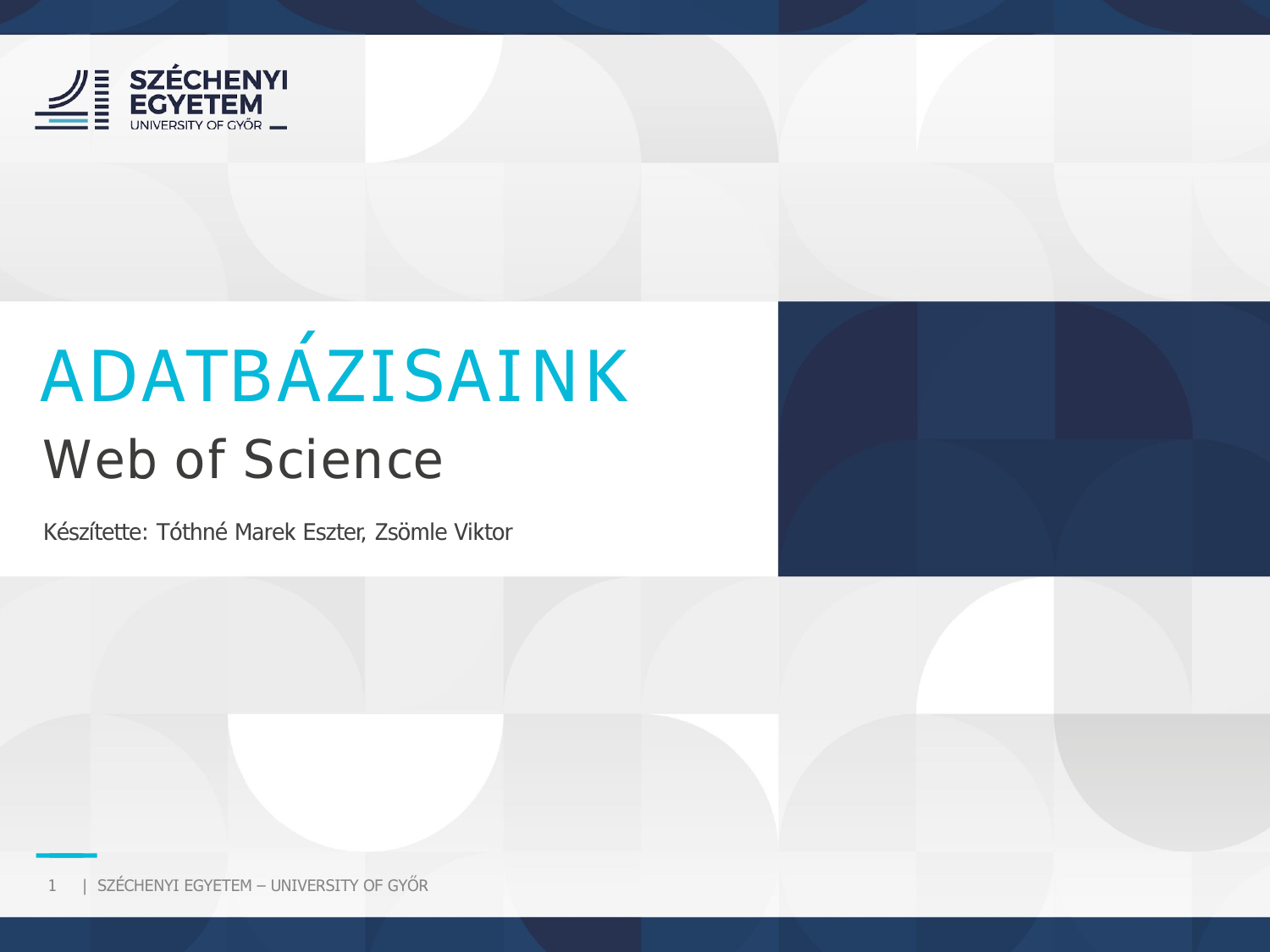

ADATBÁZISAINK
Web of Science
Készítette: Tóthné Marek Eszter, Zsömle Viktor